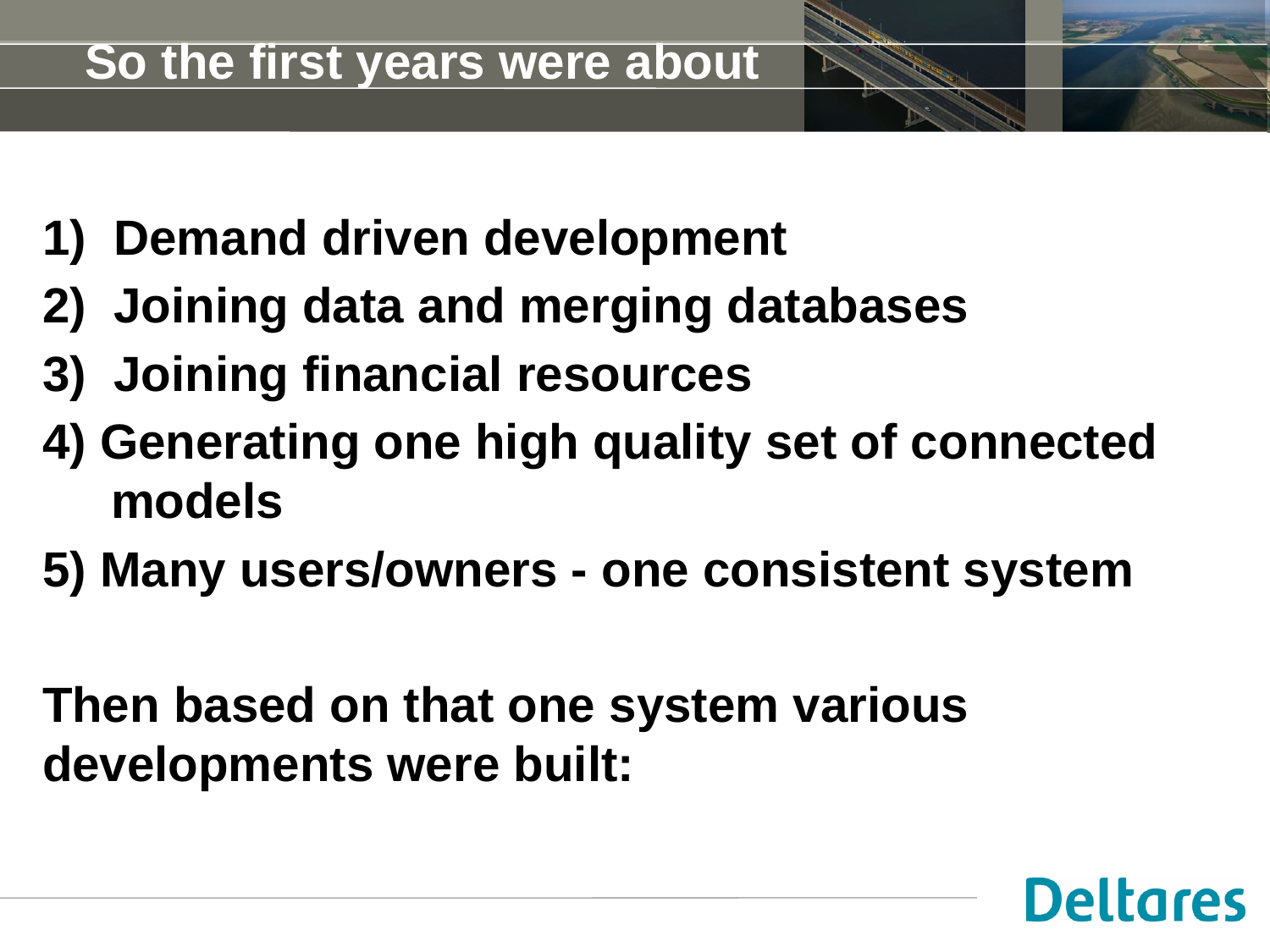

# So the first years were about
Demand driven development
Joining data and merging databases
Joining financial resources
4) Generating one high quality set of connected
     models
5) Many users/owners - one consistent system

Then based on that one system various developments were built: